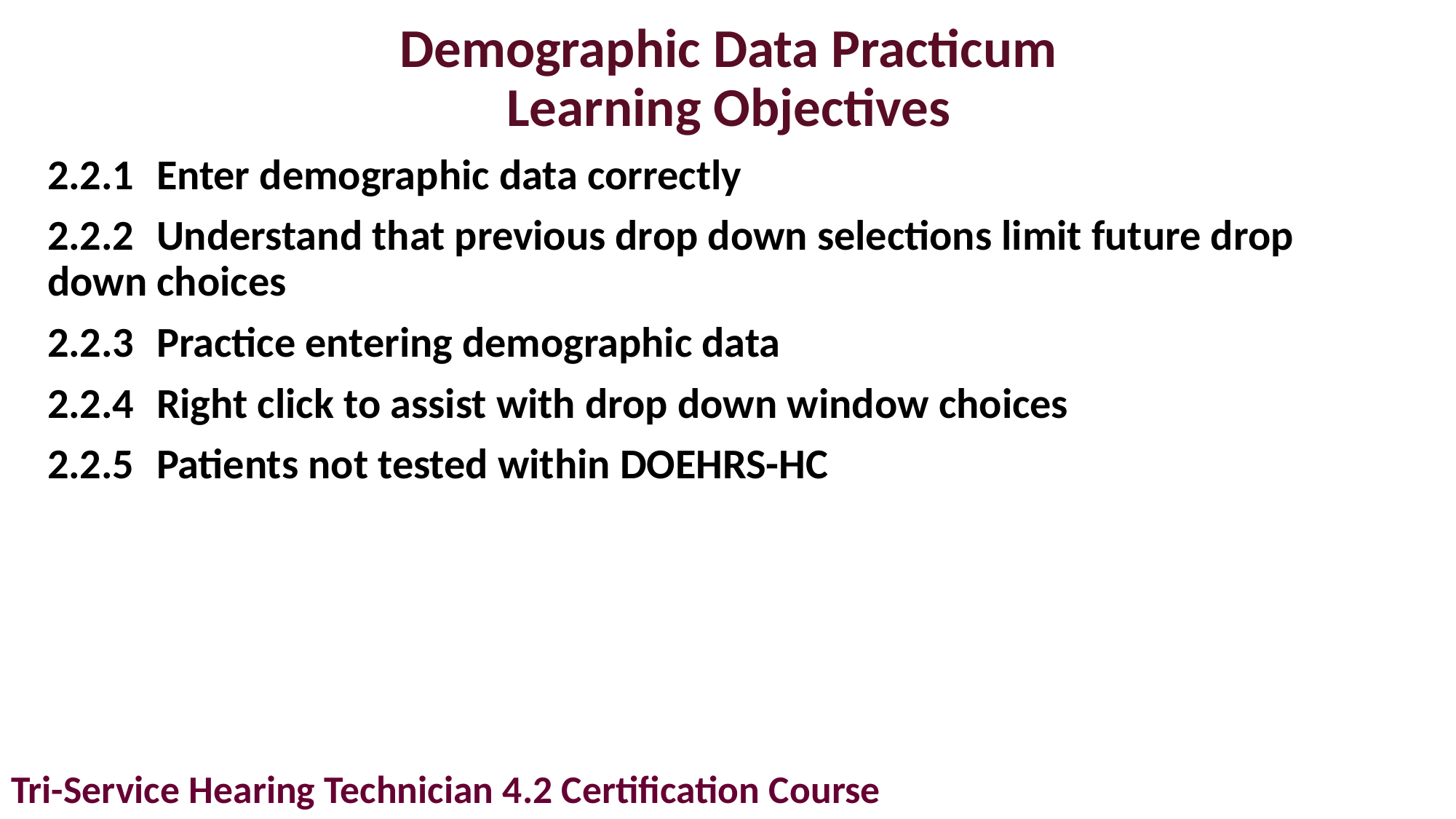

# Demographic Data Practicum Learning Objectives
2.2.1	Enter demographic data correctly
2.2.2	Understand that previous drop down selections limit future drop 	down choices
2.2.3	Practice entering demographic data
2.2.4	Right click to assist with drop down window choices
2.2.5	Patients not tested within DOEHRS-HC
Tri-Service Hearing Technician 4.2 Certification Course